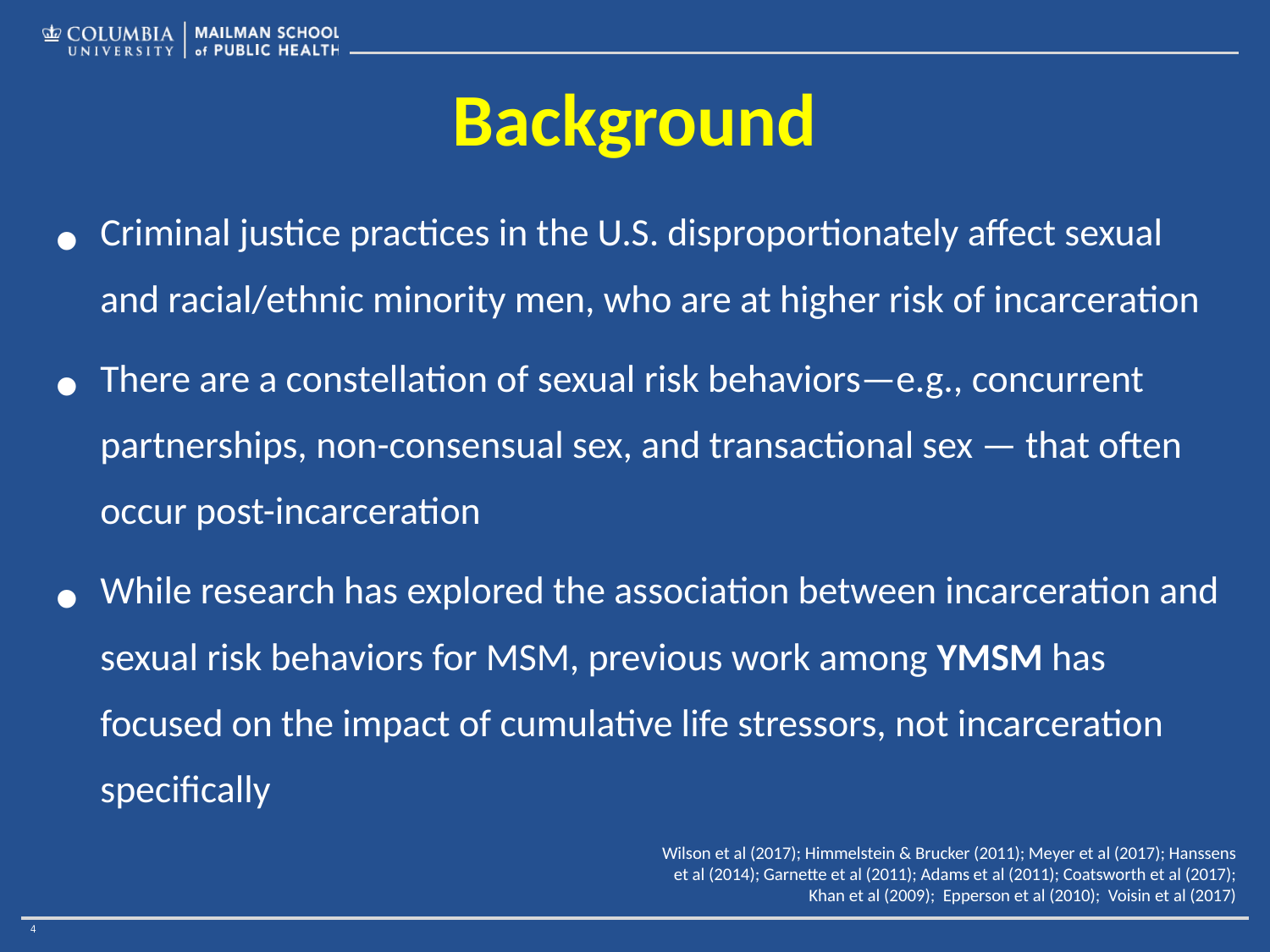

# Background
Criminal justice practices in the U.S. disproportionately affect sexual and racial/ethnic minority men, who are at higher risk of incarceration
There are a constellation of sexual risk behaviors—e.g., concurrent partnerships, non-consensual sex, and transactional sex — that often occur post-incarceration
While research has explored the association between incarceration and sexual risk behaviors for MSM, previous work among YMSM has focused on the impact of cumulative life stressors, not incarceration specifically
Wilson et al (2017); Himmelstein & Brucker (2011); Meyer et al (2017); Hanssens et al (2014); Garnette et al (2011); Adams et al (2011); Coatsworth et al (2017); Khan et al (2009);  Epperson et al (2010);  Voisin et al (2017)